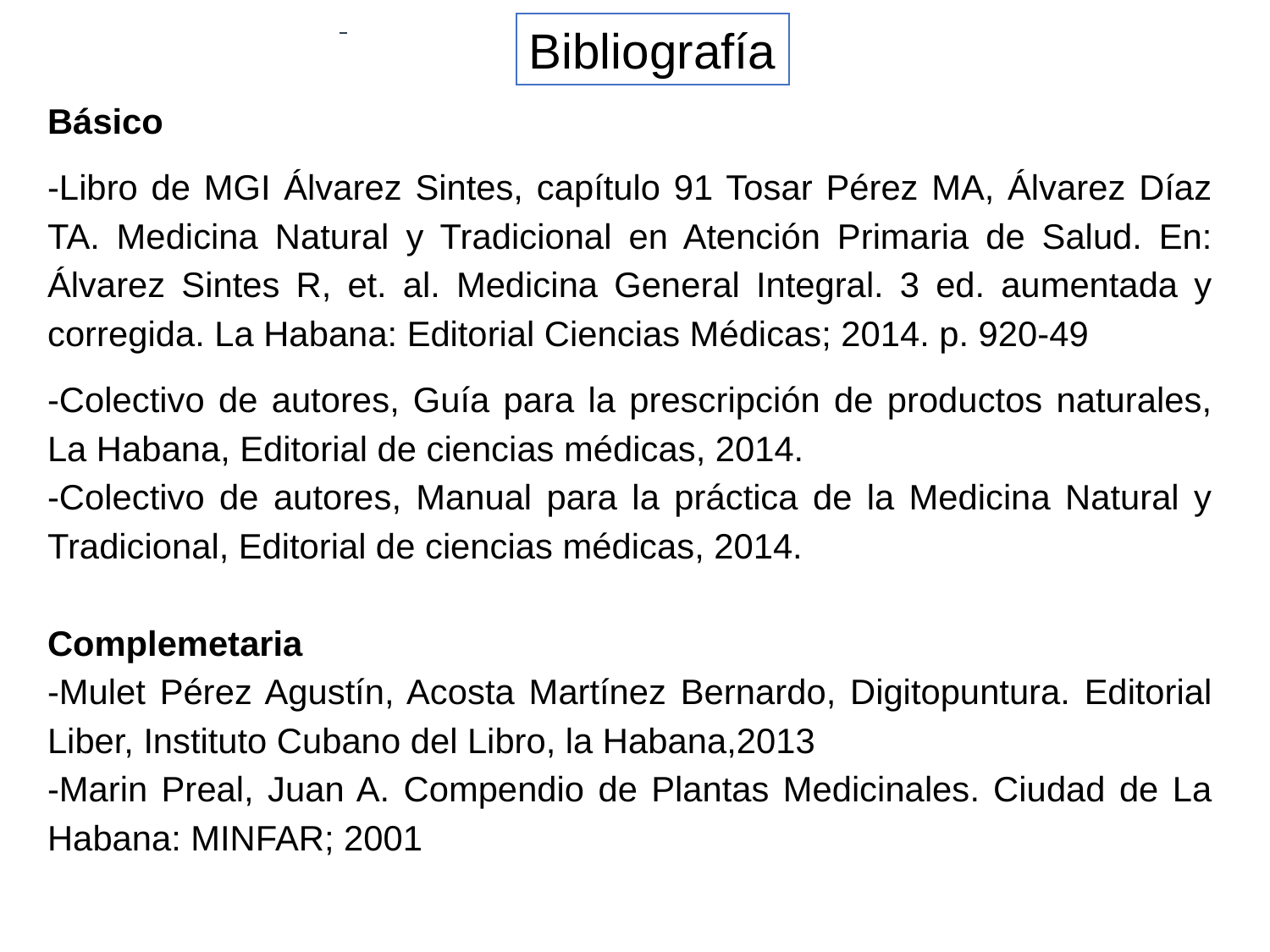

Bibliografía
Básico
-Libro de MGI Álvarez Sintes, capítulo 91 Tosar Pérez MA, Álvarez Díaz TA. Medicina Natural y Tradicional en Atención Primaria de Salud. En: Álvarez Sintes R, et. al. Medicina General Integral. 3 ed. aumentada y corregida. La Habana: Editorial Ciencias Médicas; 2014. p. 920-49
-Colectivo de autores, Guía para la prescripción de productos naturales, La Habana, Editorial de ciencias médicas, 2014.
-Colectivo de autores, Manual para la práctica de la Medicina Natural y Tradicional, Editorial de ciencias médicas, 2014.

Complemetaria
-Mulet Pérez Agustín, Acosta Martínez Bernardo, Digitopuntura. Editorial Liber, Instituto Cubano del Libro, la Habana,2013
-Marin Preal, Juan A. Compendio de Plantas Medicinales. Ciudad de La Habana: MINFAR; 2001